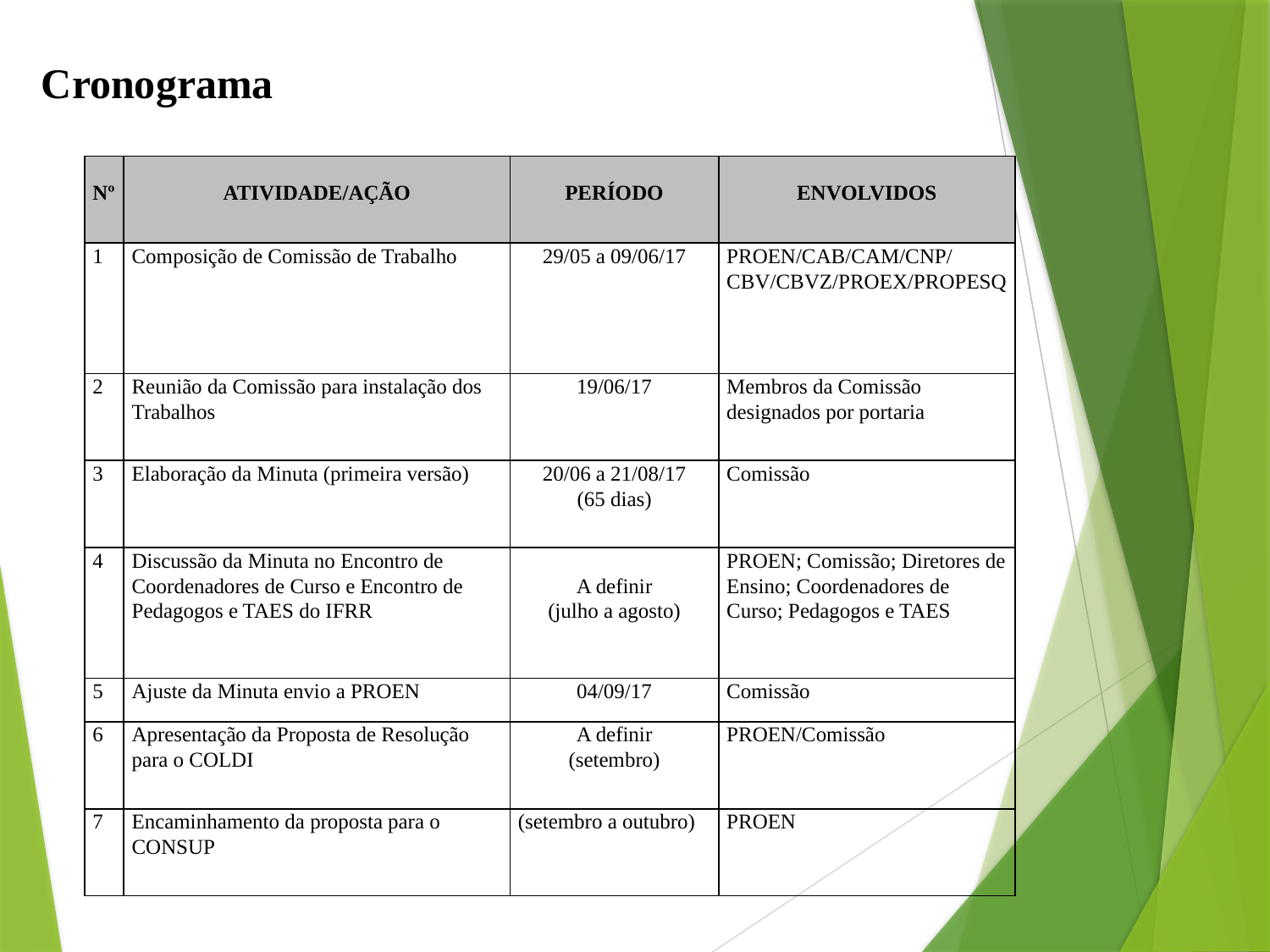

Cronograma

| Nº | ATIVIDADE/AÇÃO | PERÍODO | ENVOLVIDOS |
| --- | --- | --- | --- |
| 1 | Composição de Comissão de Trabalho | 29/05 a 09/06/17 | PROEN/CAB/CAM/CNP/ CBV/CBVZ/PROEX/PROPESQ |
| 2 | Reunião da Comissão para instalação dos Trabalhos | 19/06/17 | Membros da Comissão designados por portaria |
| 3 | Elaboração da Minuta (primeira versão) | 20/06 a 21/08/17 (65 dias) | Comissão |
| 4 | Discussão da Minuta no Encontro de Coordenadores de Curso e Encontro de Pedagogos e TAES do IFRR | A definir (julho a agosto) | PROEN; Comissão; Diretores de Ensino; Coordenadores de Curso; Pedagogos e TAES |
| 5 | Ajuste da Minuta envio a PROEN | 04/09/17 | Comissão |
| 6 | Apresentação da Proposta de Resolução para o COLDI | A definir (setembro) | PROEN/Comissão |
| 7 | Encaminhamento da proposta para o CONSUP | (setembro a outubro) | PROEN |